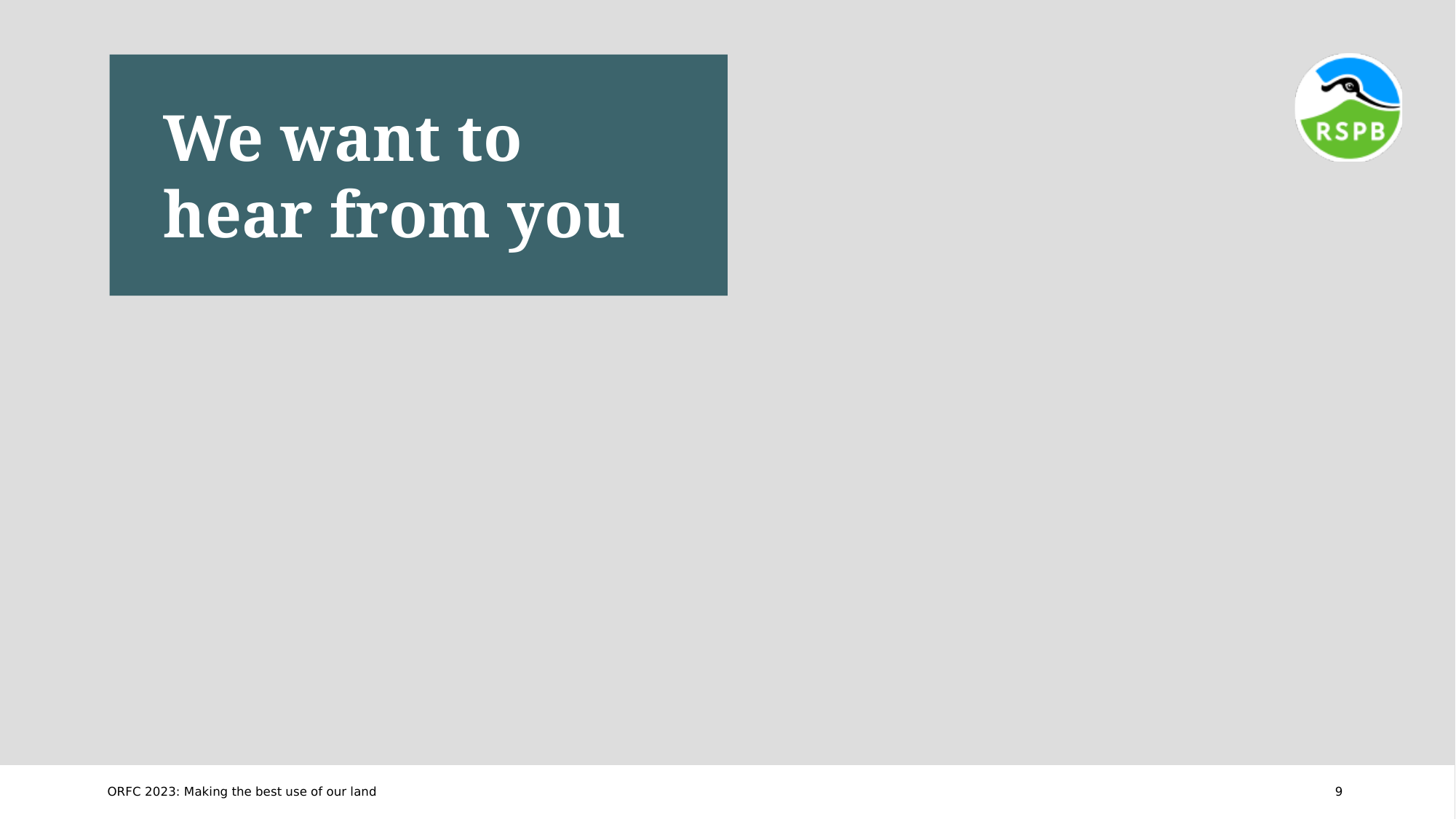

# We want to hear from you

ORFC 2023: Making the best use of our land
9